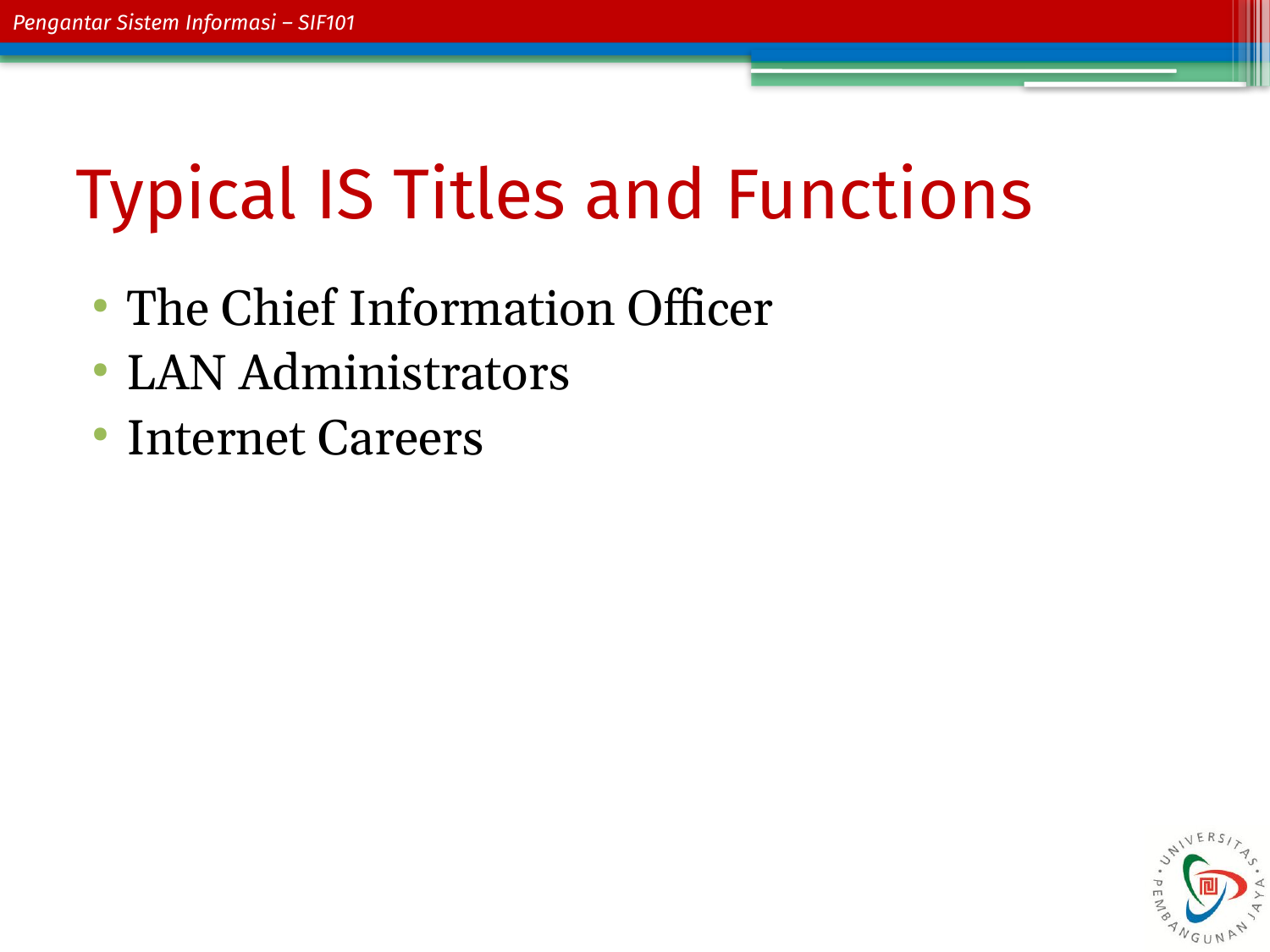

# Typical IS Titles and Functions
The Chief Information Officer
LAN Administrators
Internet Careers